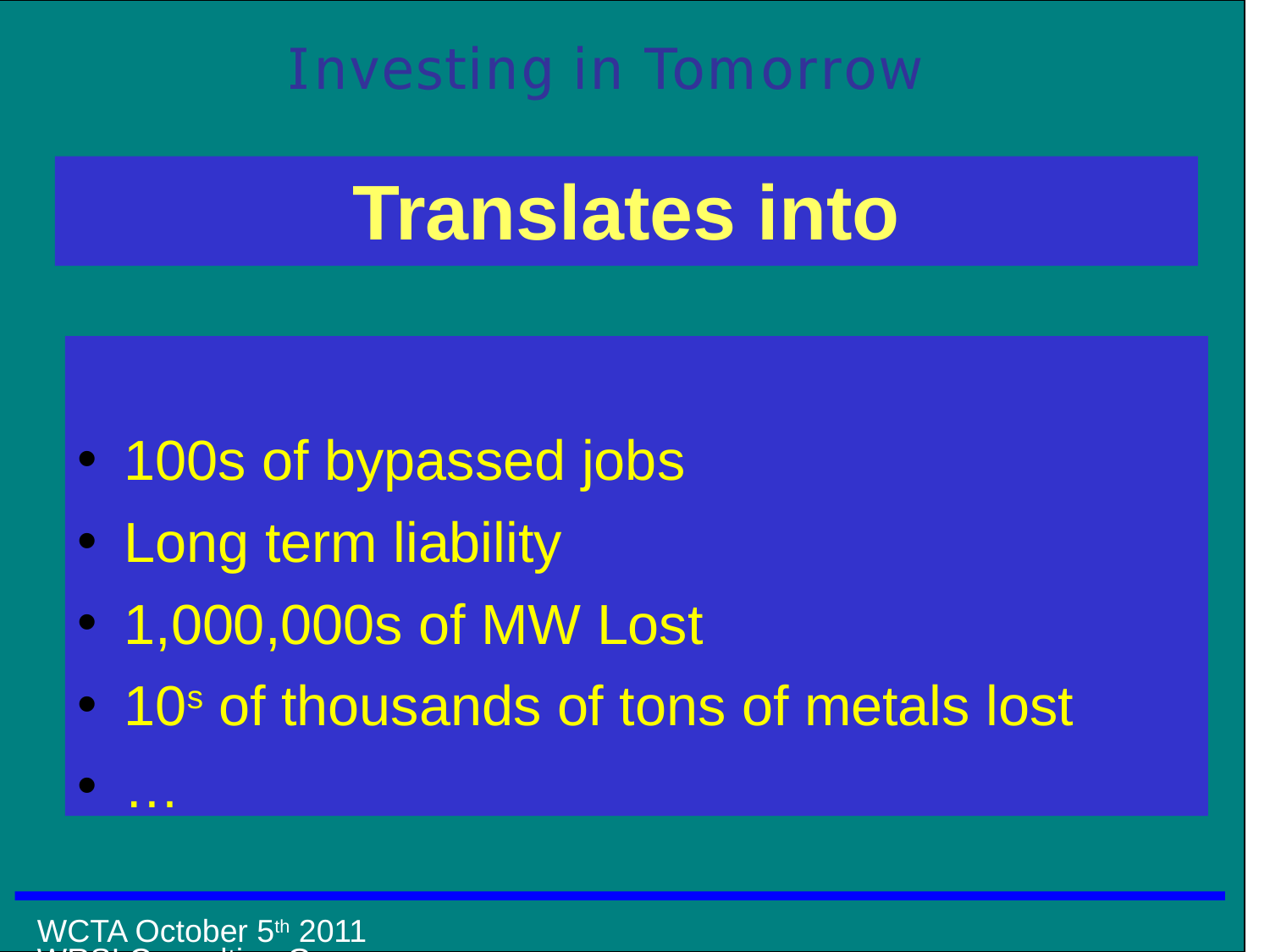

# Translates into

100s of bypassed jobs
Long term liability
1,000,000s of MW Lost
10s of thousands of tons of metals lost
…